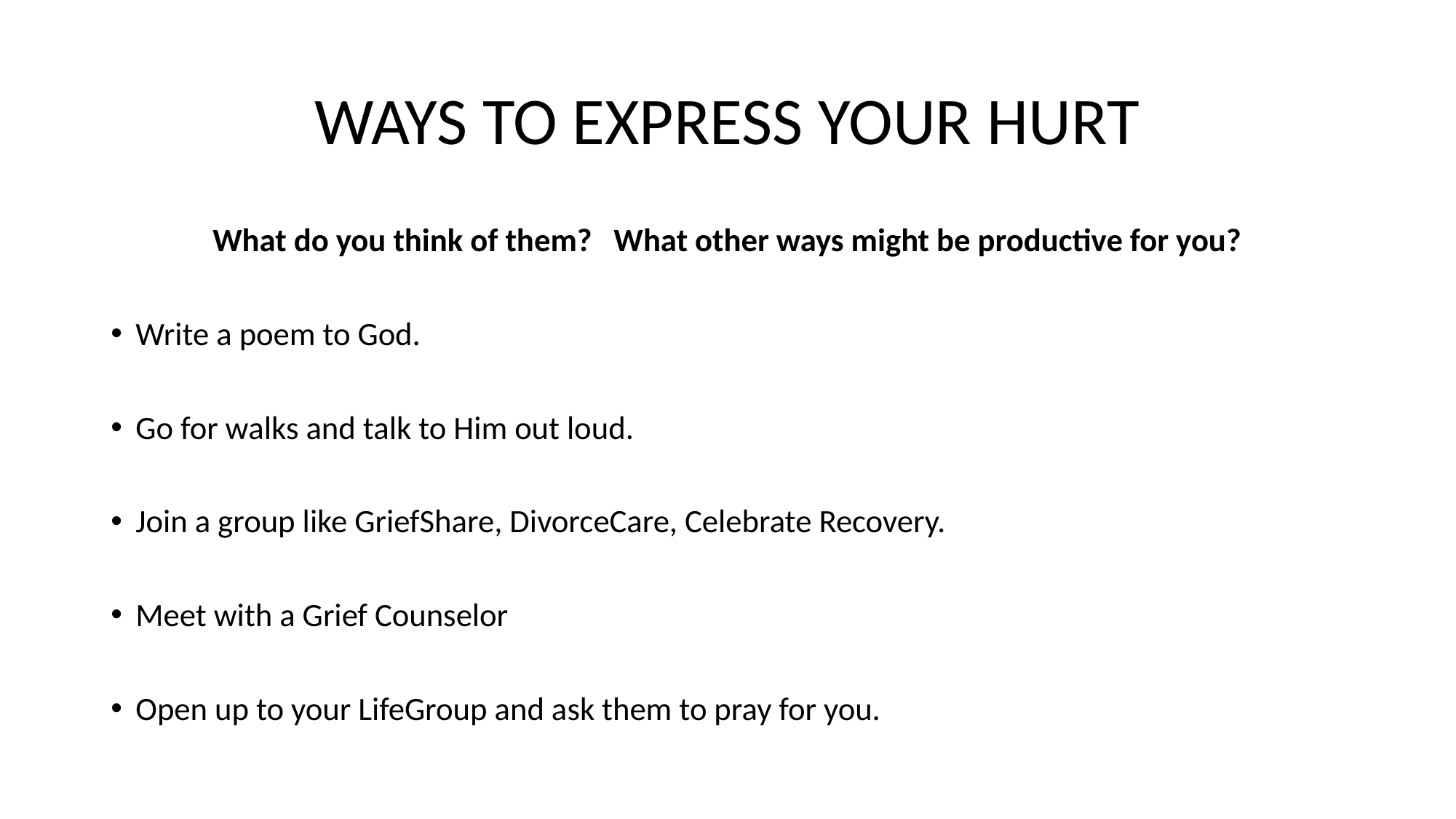

# WAYS TO EXPRESS YOUR HURT
What do you think of them?   What other ways might be productive for you?

Write a poem to God.

Go for walks and talk to Him out loud.

Join a group like GriefShare, DivorceCare, Celebrate Recovery.

Meet with a Grief Counselor

Open up to your LifeGroup and ask them to pray for you.